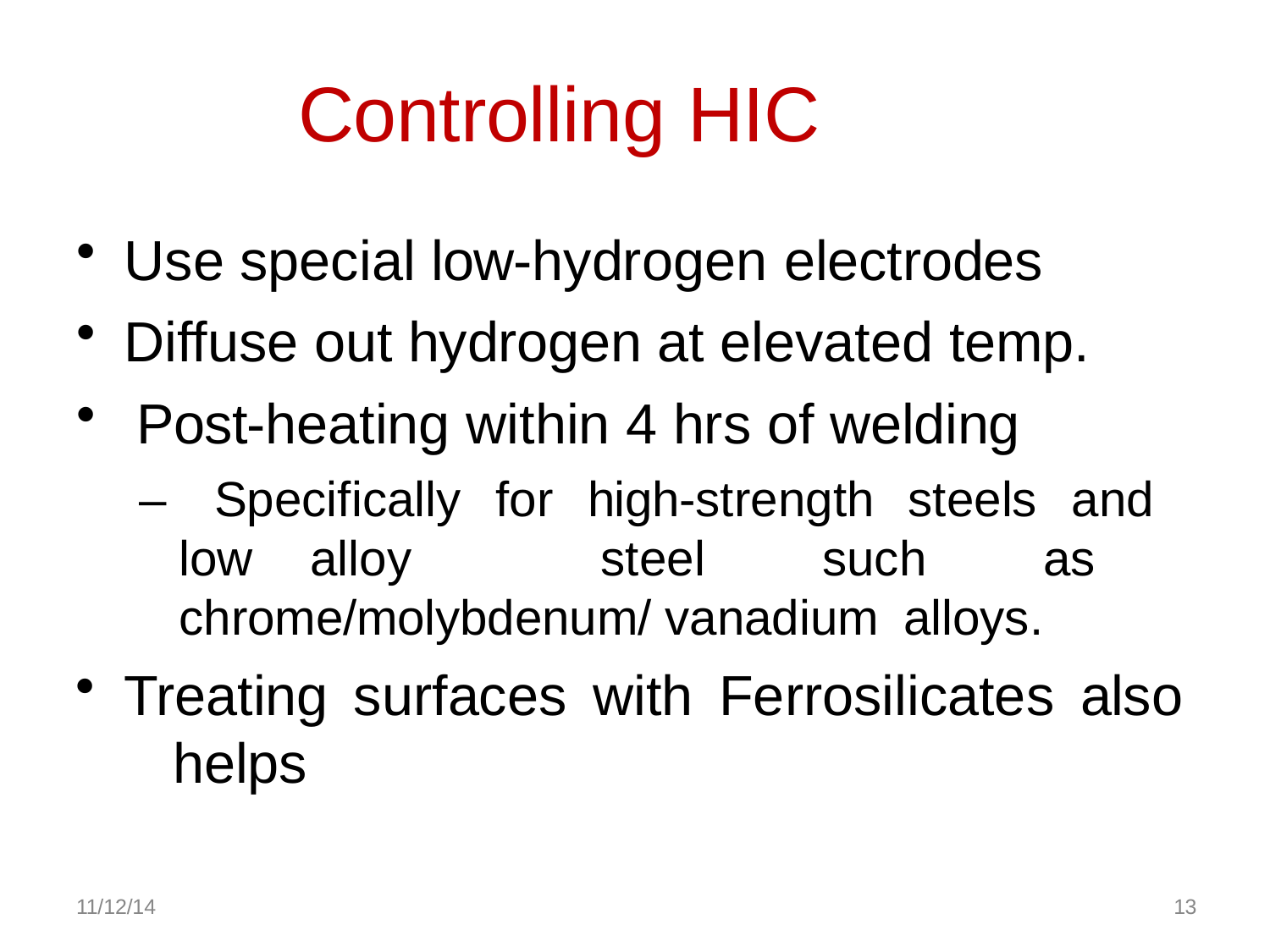

# Controlling HIC
Use special low-hydrogen electrodes
Diffuse out hydrogen at elevated temp.
Post-heating within 4 hrs of welding
– Specifically for high-strength steels and low alloy   steel  such  as  chrome/molybdenum/ vanadium alloys.
Treating surfaces with Ferrosilicates also 	helps
11/12/14
13